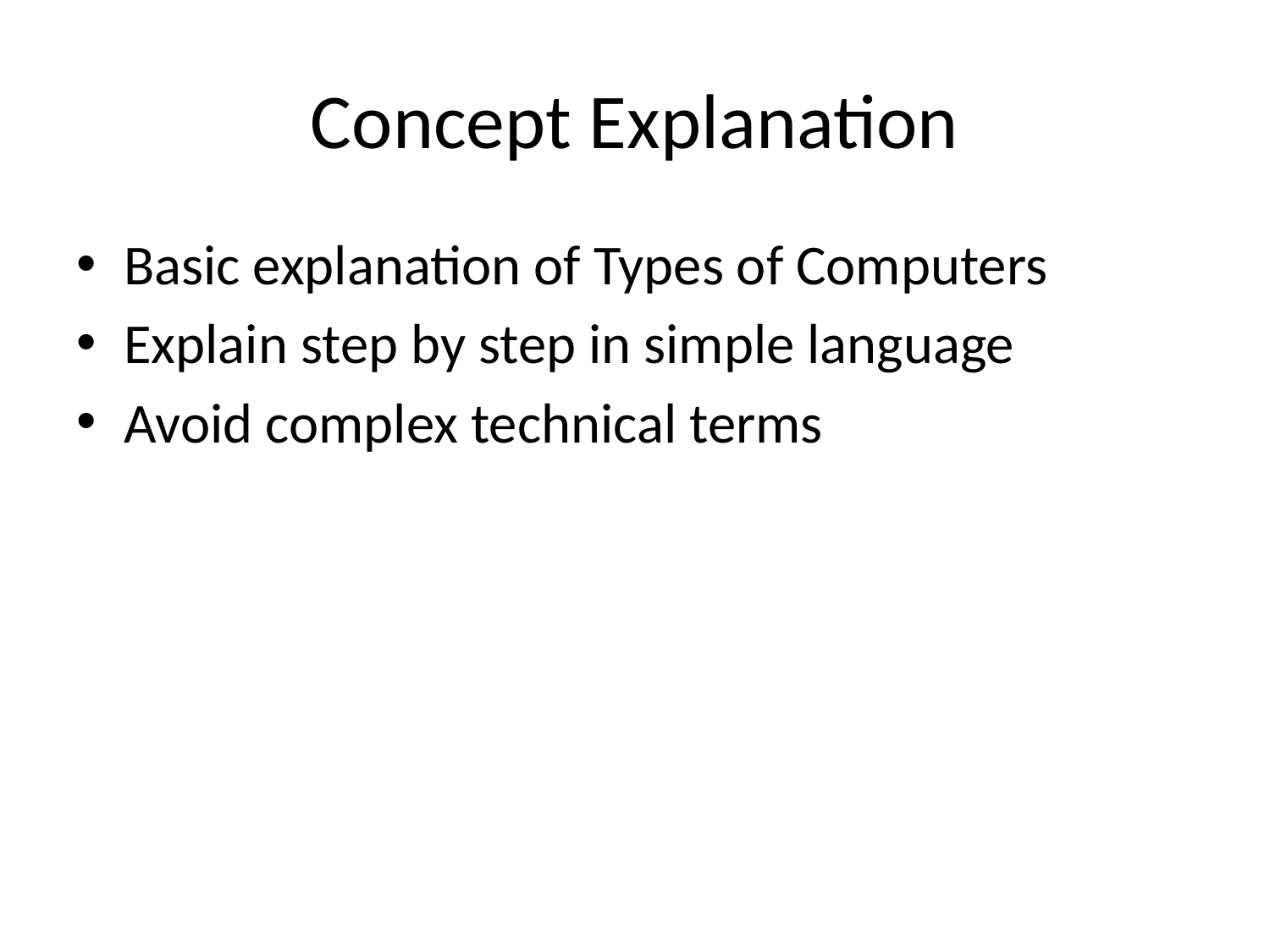

# Concept Explanation
Basic explanation of Types of Computers
Explain step by step in simple language
Avoid complex technical terms